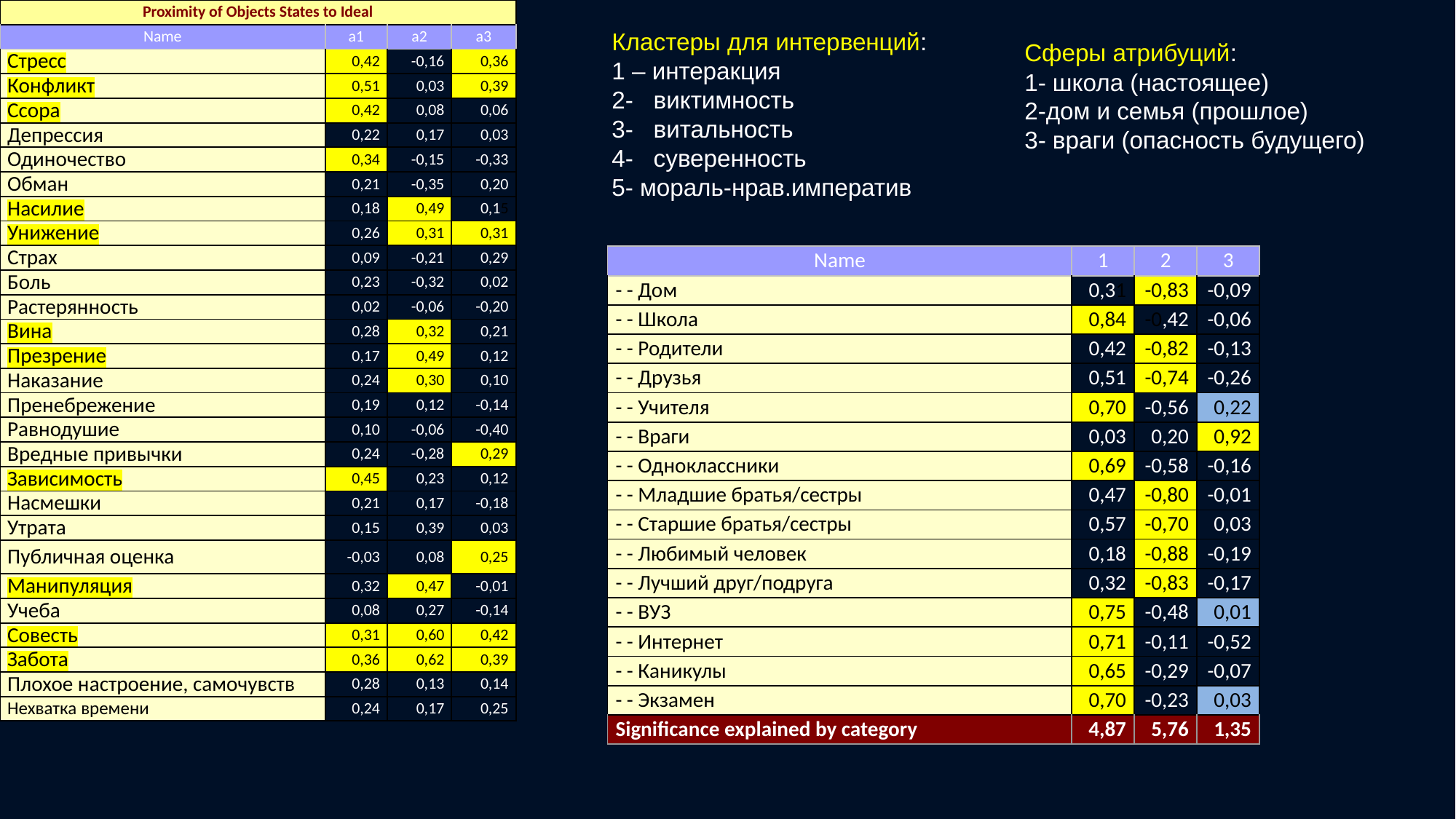

| Proximity of Objects States to Ideal |  |  |  |
| --- | --- | --- | --- |
| Name | a1 | a2 | a3 |
| Стресс | 0,42 | -0,16 | 0,36 |
| Конфликт | 0,51 | 0,03 | 0,39 |
| Ссора | 0,42 | 0,08 | 0,06 |
| Депрессия | 0,22 | 0,17 | 0,03 |
| Одиночество | 0,34 | -0,15 | -0,33 |
| Обман | 0,21 | -0,35 | 0,20 |
| Насилие | 0,18 | 0,49 | 0,15 |
| Унижение | 0,26 | 0,31 | 0,31 |
| Страх | 0,09 | -0,21 | 0,29 |
| Боль | 0,23 | -0,32 | 0,02 |
| Растерянность | 0,02 | -0,06 | -0,20 |
| Вина | 0,28 | 0,32 | 0,21 |
| Презрение | 0,17 | 0,49 | 0,12 |
| Наказание | 0,24 | 0,30 | 0,10 |
| Пренебрежение | 0,19 | 0,12 | -0,14 |
| Равнодушие | 0,10 | -0,06 | -0,40 |
| Вредные привычки | 0,24 | -0,28 | 0,29 |
| Зависимость | 0,45 | 0,23 | 0,12 |
| Насмешки | 0,21 | 0,17 | -0,18 |
| Утрата | 0,15 | 0,39 | 0,03 |
| Публичная оценка | -0,03 | 0,08 | 0,25 |
| Манипуляция | 0,32 | 0,47 | -0,01 |
| Учеба | 0,08 | 0,27 | -0,14 |
| Совесть | 0,31 | 0,60 | 0,42 |
| Забота | 0,36 | 0,62 | 0,39 |
| Плохое настроение, самочувств | 0,28 | 0,13 | 0,14 |
| Нехватка времени | 0,24 | 0,17 | 0,25 |
Кластеры для интервенций:
1 – интеракция
2-   виктимность
3-   витальность
4-   суверенность
5- мораль-нрав.императив

Сферы атрибуций:
1- школа (настоящее)
2-дом и семья (прошлое)
3- враги (опасность будущего)

| Name | 1 | 2 | 3 |
| --- | --- | --- | --- |
| - - Дом | 0,31 | -0,83 | -0,09 |
| - - Школа | 0,84 | -0,42 | -0,06 |
| - - Родители | 0,42 | -0,82 | -0,13 |
| - - Друзья | 0,51 | -0,74 | -0,26 |
| - - Учителя | 0,70 | -0,56 | 0,22 |
| - - Враги | 0,03 | 0,20 | 0,92 |
| - - Одноклассники | 0,69 | -0,58 | -0,16 |
| - - Младшие братья/сестры | 0,47 | -0,80 | -0,01 |
| - - Старшие братья/сестры | 0,57 | -0,70 | 0,03 |
| - - Любимый человек | 0,18 | -0,88 | -0,19 |
| - - Лучший друг/подруга | 0,32 | -0,83 | -0,17 |
| - - ВУЗ | 0,75 | -0,48 | 0,01 |
| - - Интернет | 0,71 | -0,11 | -0,52 |
| - - Каникулы | 0,65 | -0,29 | -0,07 |
| - - Экзамен | 0,70 | -0,23 | 0,03 |
| Significance explained by category | 4,87 | 5,76 | 1,35 |